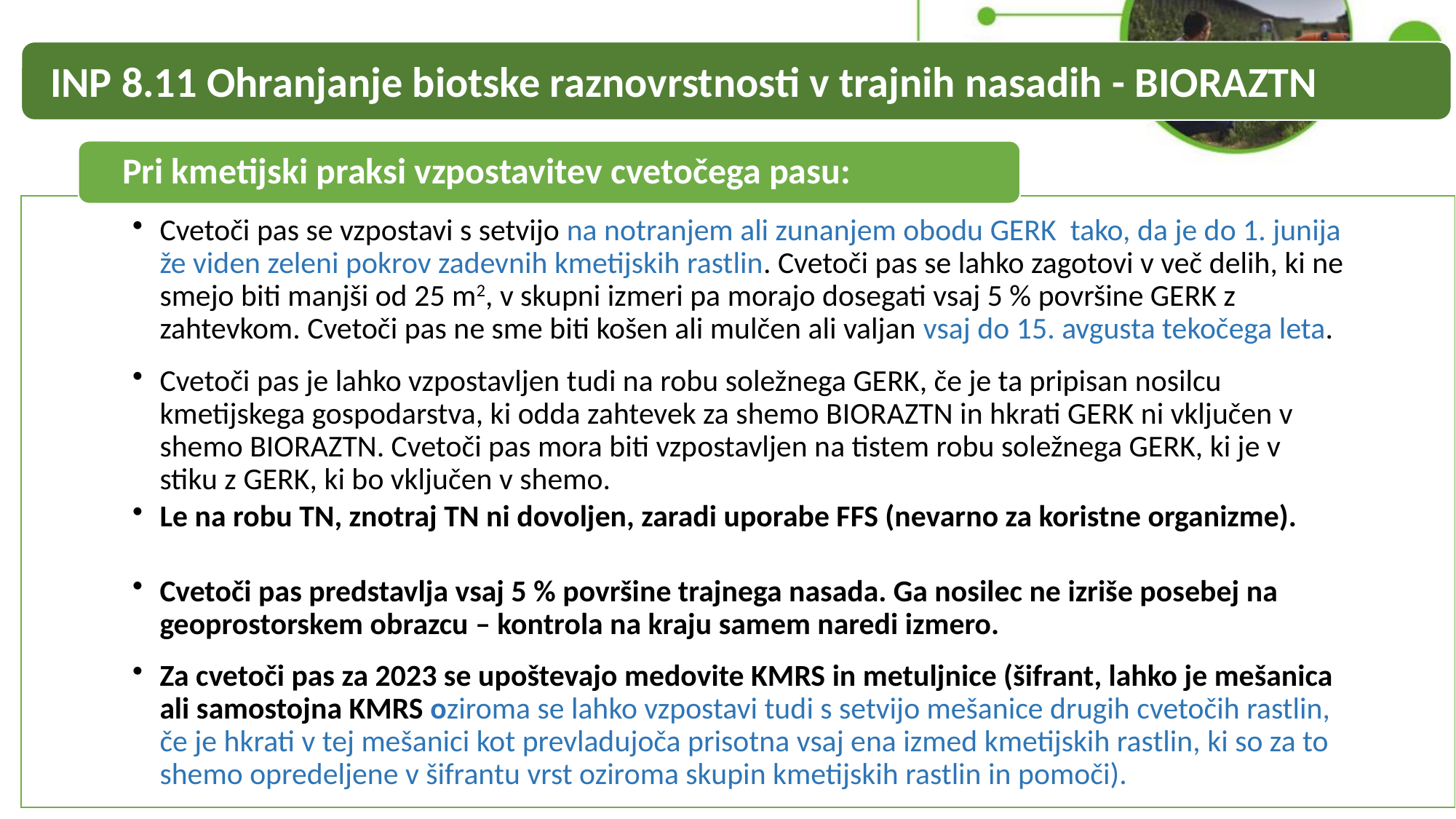

INP 8.11 Ohranjanje biotske raznovrstnosti v trajnih nasadih - BIORAZTN
Cvetoči pas se vzpostavi s setvijo na notranjem ali zunanjem obodu GERK  tako, da je do 1. junija že viden zeleni pokrov zadevnih kmetijskih rastlin. Cvetoči pas se lahko zagotovi v več delih, ki ne smejo biti manjši od 25 m2, v skupni izmeri pa morajo dosegati vsaj 5 % površine GERK z zahtevkom. Cvetoči pas ne sme biti košen ali mulčen ali valjan vsaj do 15. avgusta tekočega leta.

Cvetoči pas je lahko vzpostavljen tudi na robu soležnega GERK, če je ta pripisan nosilcu kmetijskega gospodarstva, ki odda zahtevek za shemo BIORAZTN in hkrati GERK ni vključen v shemo BIORAZTN. Cvetoči pas mora biti vzpostavljen na tistem robu soležnega GERK, ki je v stiku z GERK, ki bo vključen v shemo.
Le na robu TN, znotraj TN ni dovoljen, zaradi uporabe FFS (nevarno za koristne organizme).

Cvetoči pas predstavlja vsaj 5 % površine trajnega nasada. Ga nosilec ne izriše posebej na geoprostorskem obrazcu – kontrola na kraju samem naredi izmero.

Za cvetoči pas za 2023 se upoštevajo medovite KMRS in metuljnice (šifrant, lahko je mešanica ali samostojna KMRS oziroma se lahko vzpostavi tudi s setvijo mešanice drugih cvetočih rastlin, če je hkrati v tej mešanici kot prevladujoča prisotna vsaj ena izmed kmetijskih rastlin, ki so za to shemo opredeljene v šifrantu vrst oziroma skupin kmetijskih rastlin in pomoči).

BIORAZTN se lahko kombinira z OGNTN.

Pri kmetijski praksi vzpostavitev cvetočega pasu: